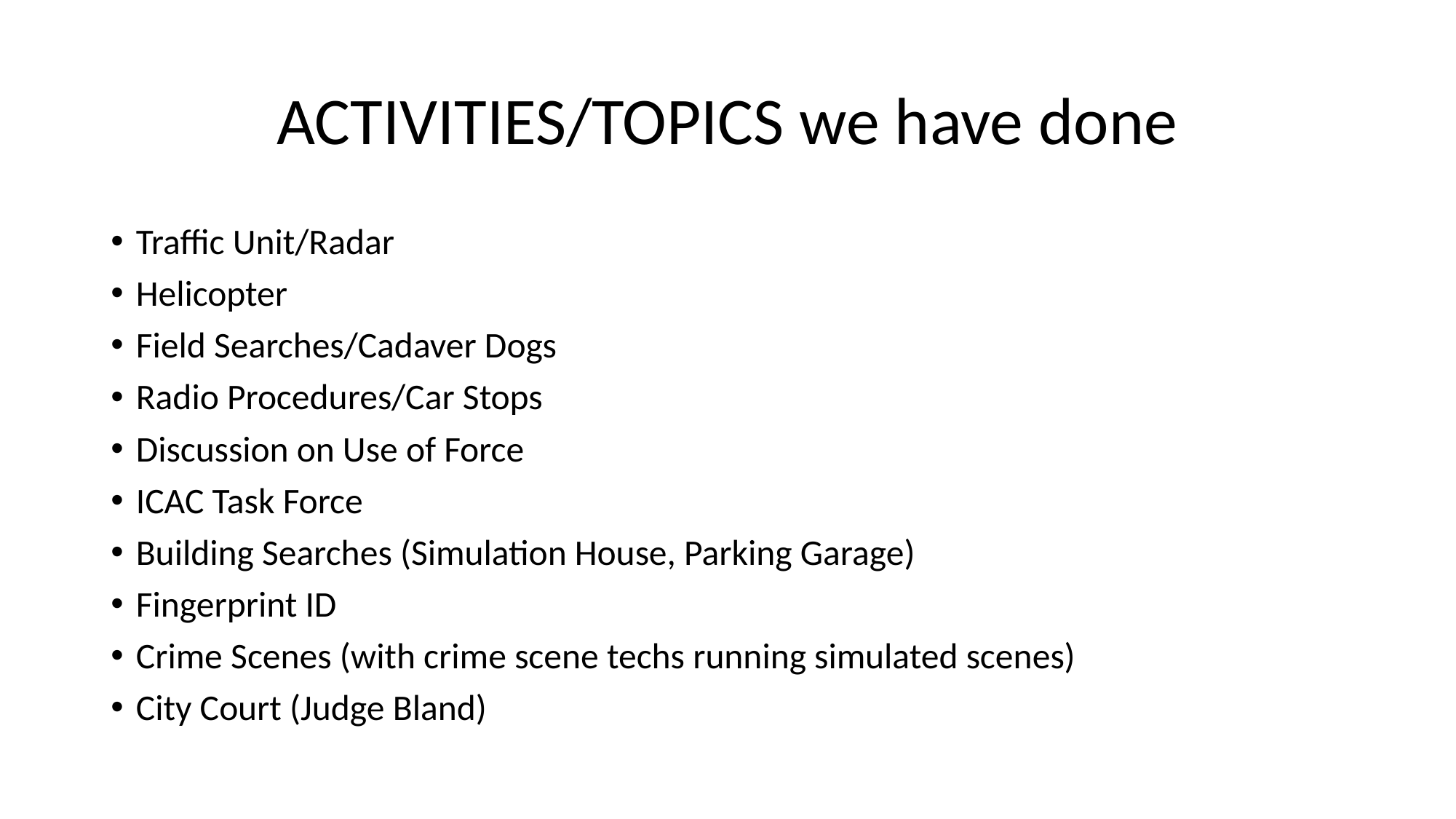

# ACTIVITIES/TOPICS we have done
Traffic Unit/Radar
Helicopter
Field Searches/Cadaver Dogs
Radio Procedures/Car Stops
Discussion on Use of Force
ICAC Task Force
Building Searches (Simulation House, Parking Garage)
Fingerprint ID
Crime Scenes (with crime scene techs running simulated scenes)
City Court (Judge Bland)